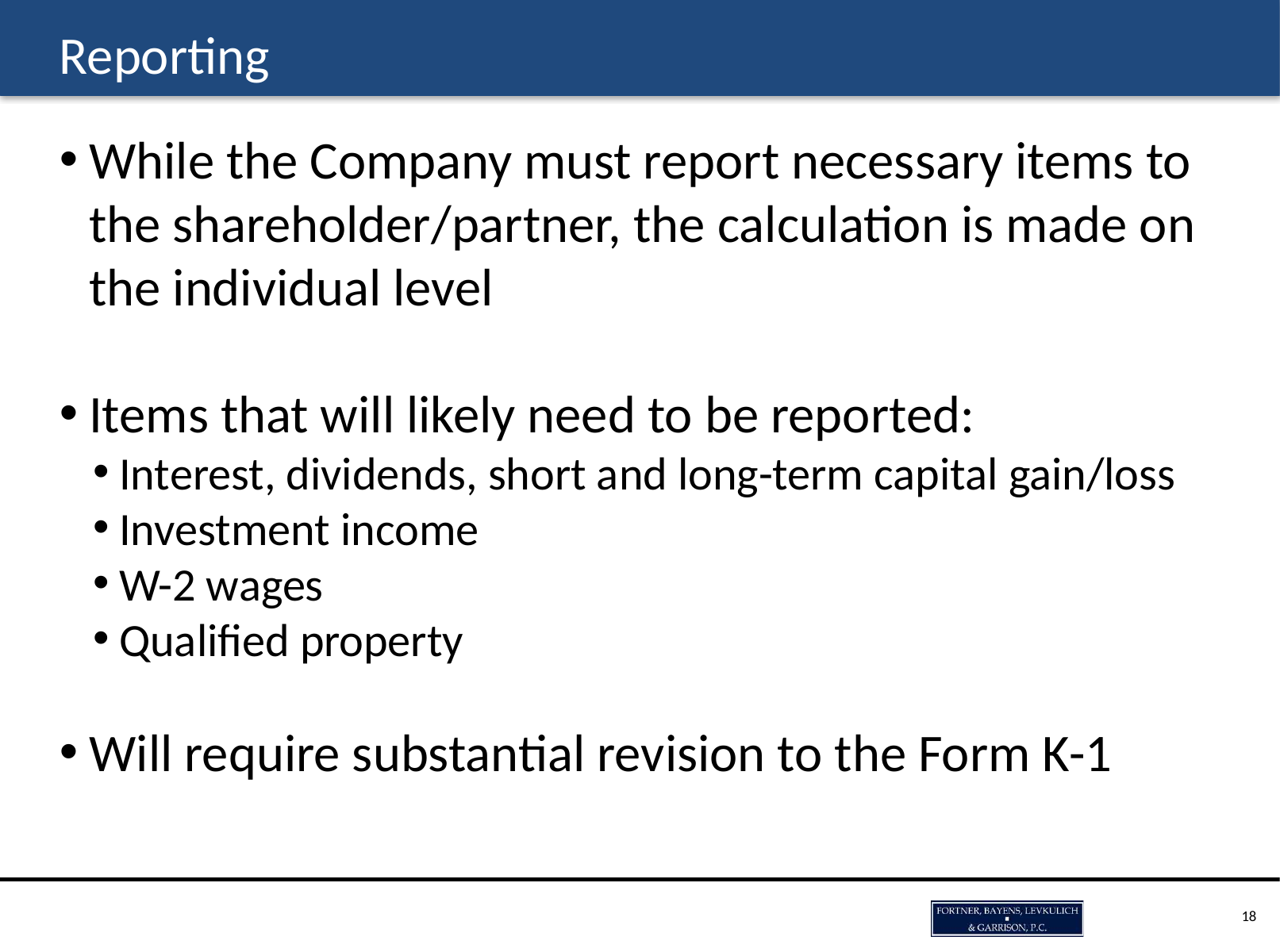

# Reporting
While the Company must report necessary items to the shareholder/partner, the calculation is made on the individual level

Items that will likely need to be reported:
Interest, dividends, short and long-term capital gain/loss
Investment income
W-2 wages
Qualified property

Will require substantial revision to the Form K-1